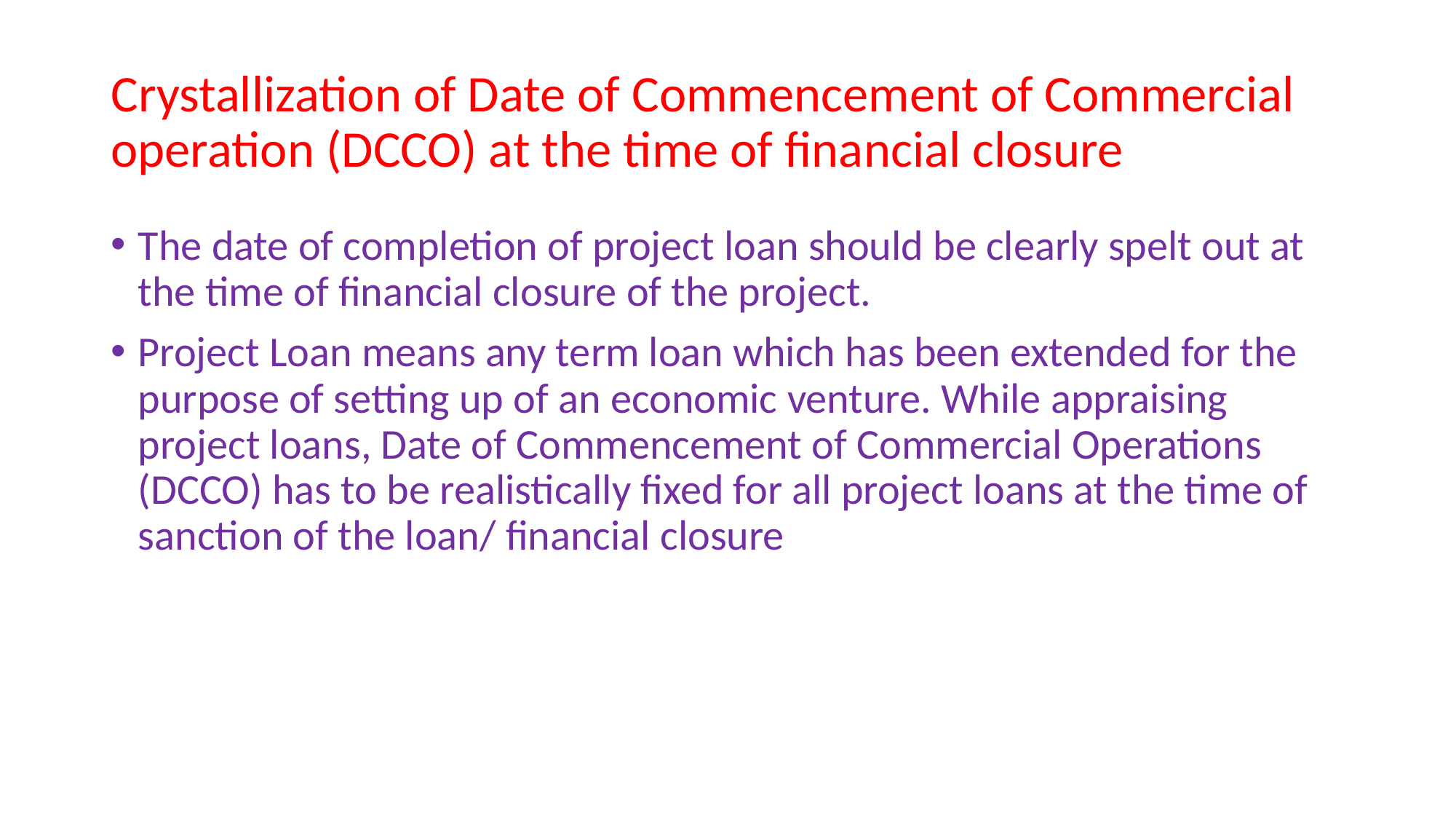

# Crystallization of Date of Commencement of Commercial operation (DCCO) at the time of financial closure
The date of completion of project loan should be clearly spelt out at the time of financial closure of the project.
Project Loan means any term loan which has been extended for the purpose of setting up of an economic venture. While appraising project loans, Date of Commencement of Commercial Operations (DCCO) has to be realistically fixed for all project loans at the time of sanction of the loan/ financial closure